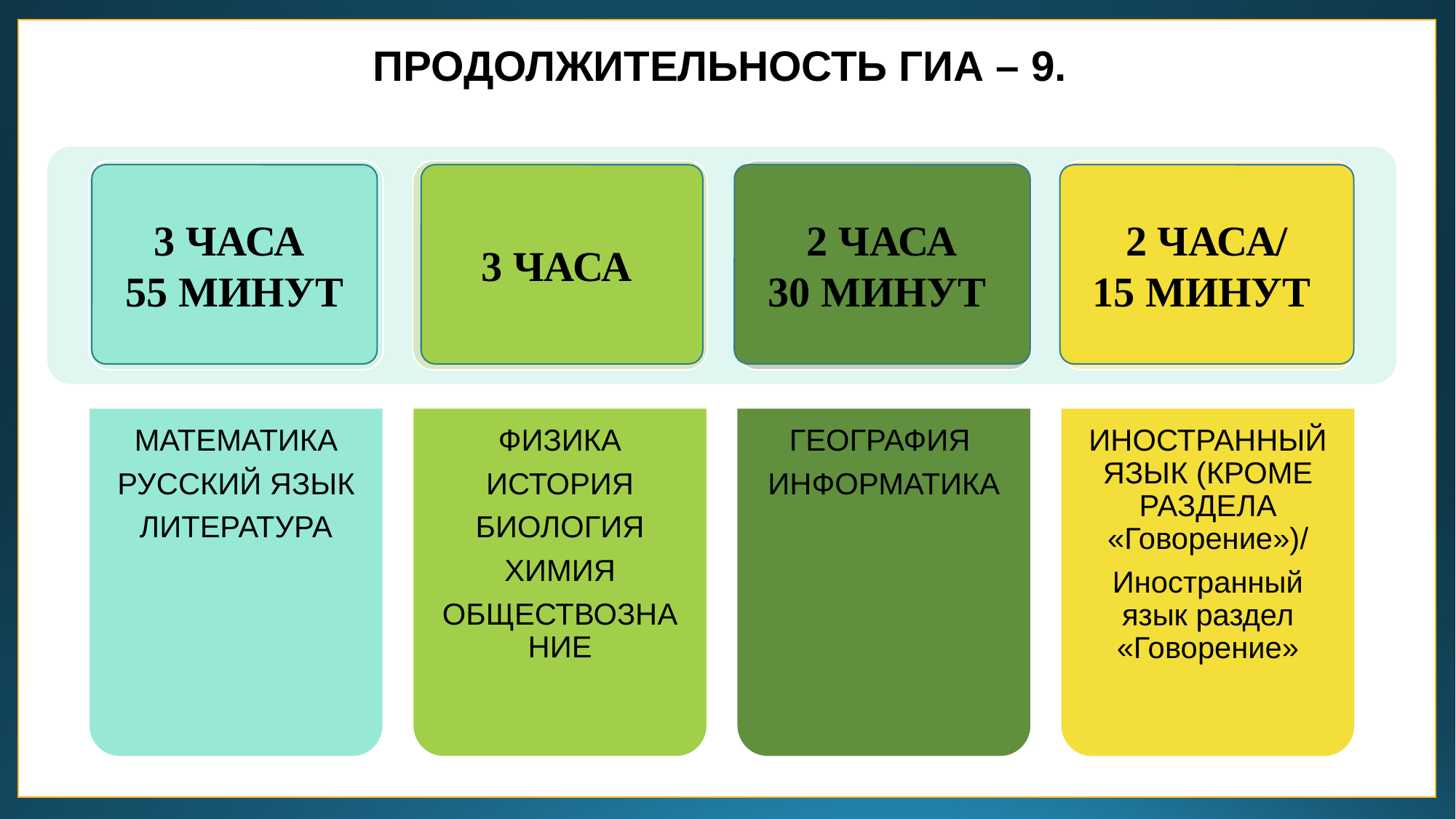

ПРОДОЛЖИТЕЛЬНОСТЬ ГИА – 9.
МАТЕМАТИКА
РУССКИЙ ЯЗЫК
ЛИТЕРАТУРА
ФИЗИКА
ИСТОРИЯ
БИОЛОГИЯ
ХИМИЯ
ОБЩЕСТВОЗНАНИЕ
ГЕОГРАФИЯ
ИНФОРМАТИКА
ИНОСТРАННЫЙ ЯЗЫК (КРОМЕ РАЗДЕЛА «Говорение»)/
Иностранный язык раздел «Говорение»
3 ЧАСА
2 ЧАСА
30 МИНУТ
2 ЧАСА/
15 МИНУТ
3 ЧАСА
55 МИНУТ